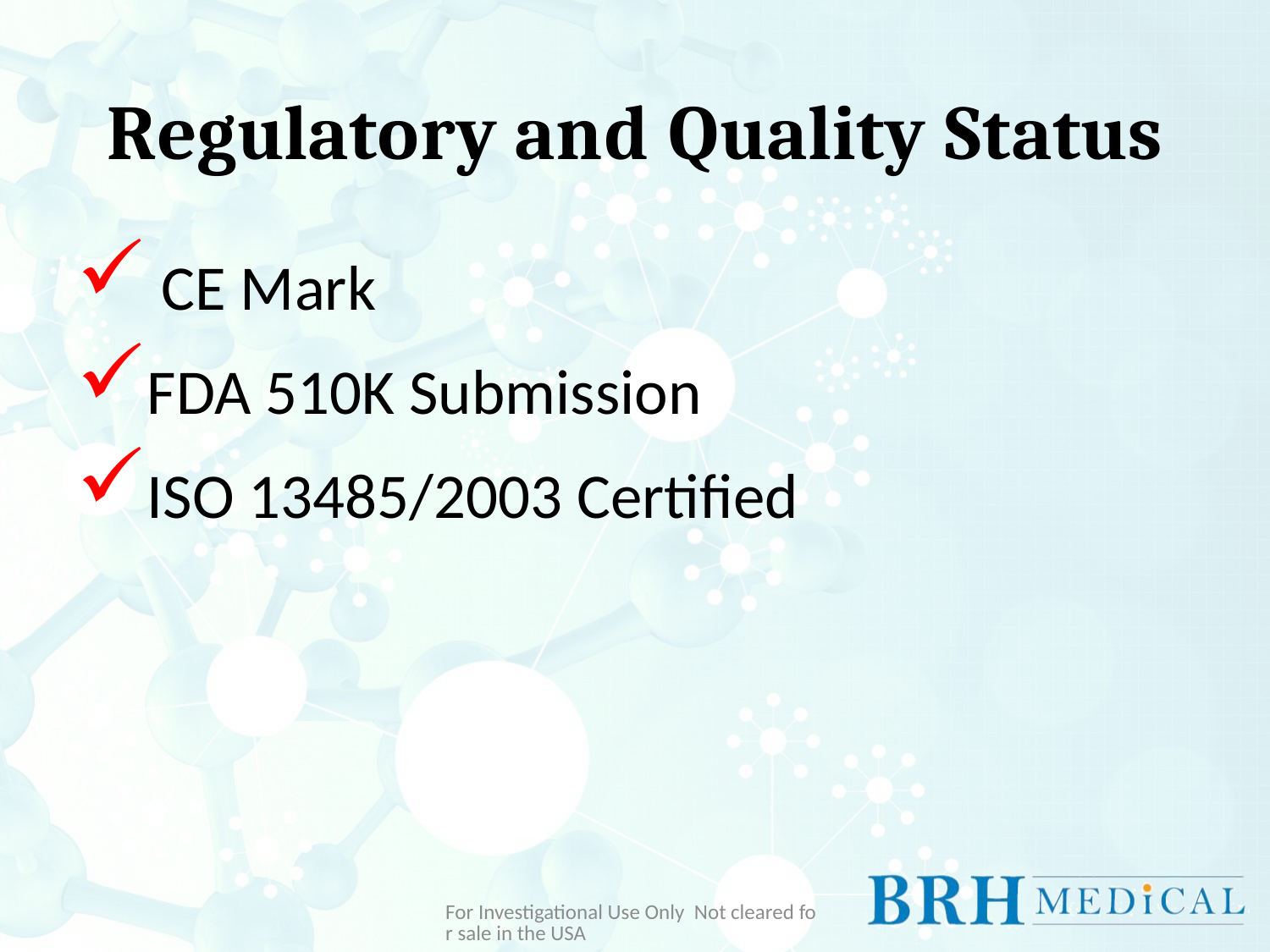

# Regulatory and Quality Status
 CE Mark
FDA 510K Submission
ISO 13485/2003 Certified
For Investigational Use Only  Not cleared for sale in the USA